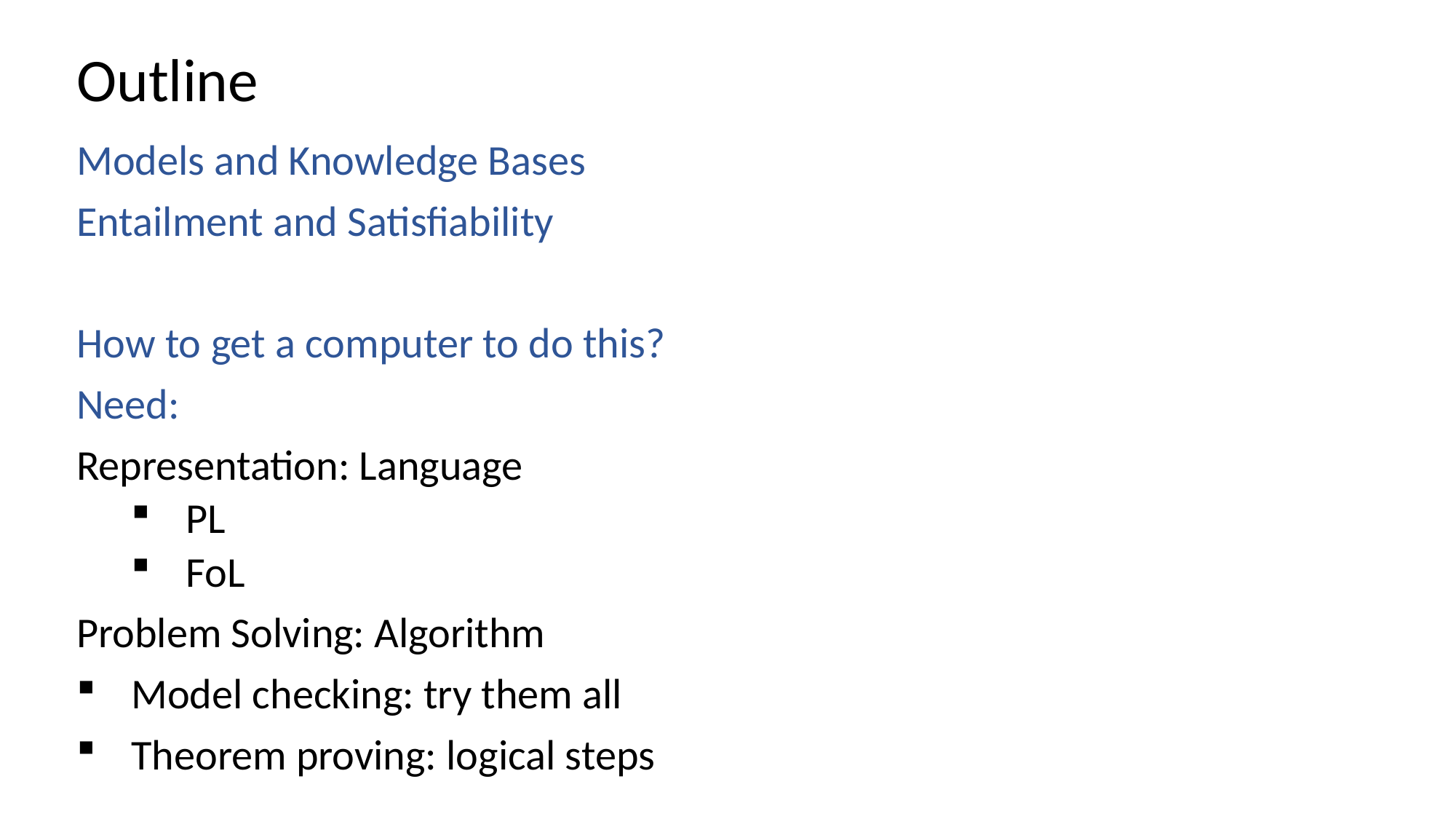

# Outline
Models and Knowledge Bases
Entailment and Satisfiability

How to get a computer to do this?
Need:
Representation: Language
PL
FoL
Problem Solving: Algorithm
Model checking: try them all
Theorem proving: logical steps